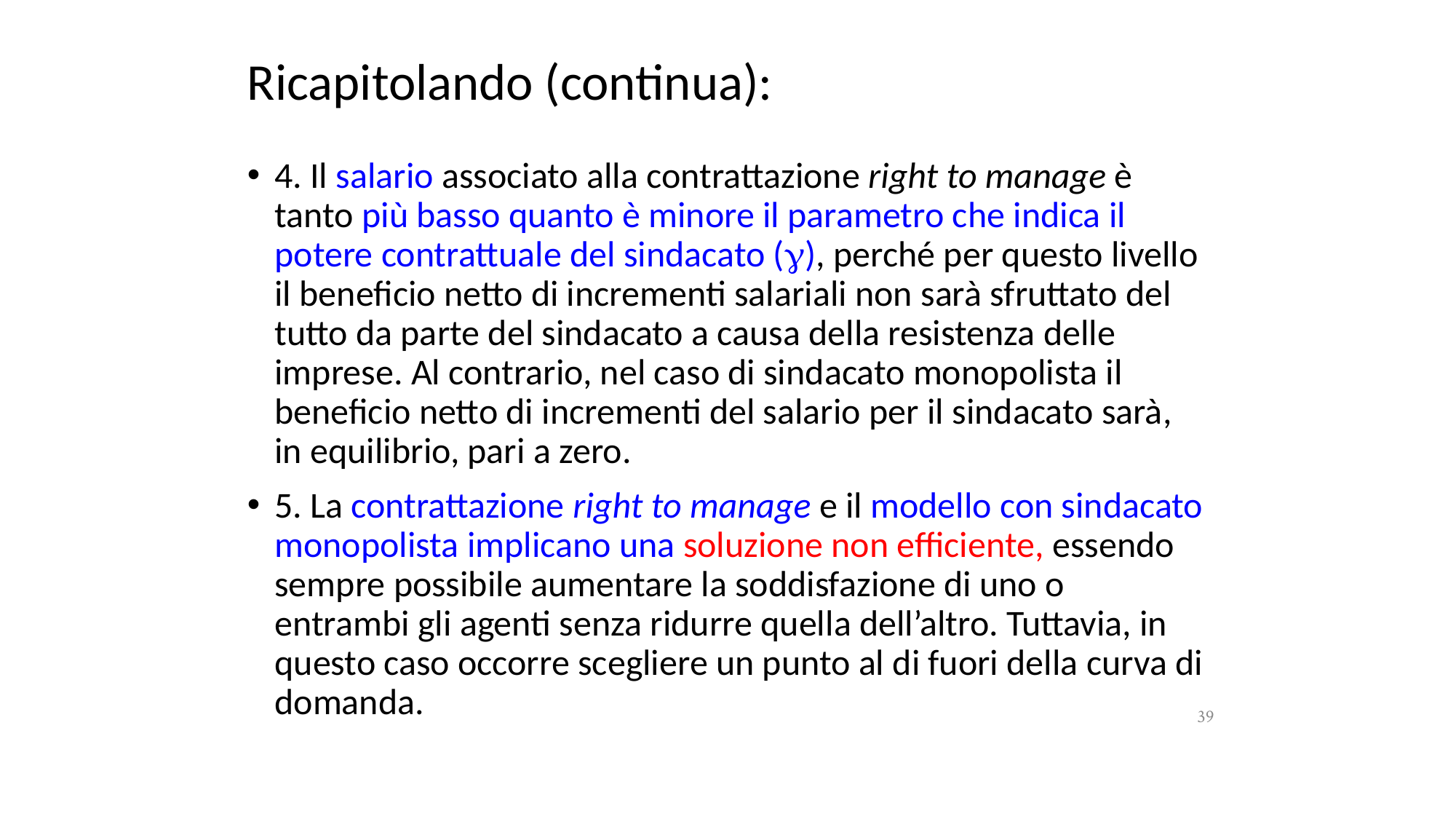

# Ricapitolando (continua):
4. Il salario associato alla contrattazione right to manage è tanto più basso quanto è minore il parametro che indica il potere contrattuale del sindacato (γ), perché per questo livello il beneficio netto di incrementi salariali non sarà sfruttato del tutto da parte del sindacato a causa della resistenza delle imprese. Al contrario, nel caso di sindacato monopolista il beneficio netto di incrementi del salario per il sindacato sarà, in equilibrio, pari a zero.
5. La contrattazione right to manage e il modello con sindacato monopolista implicano una soluzione non efficiente, essendo sempre possibile aumentare la soddisfazione di uno o entrambi gli agenti senza ridurre quella dell’altro. Tuttavia, in questo caso occorre scegliere un punto al di fuori della curva di domanda.

39